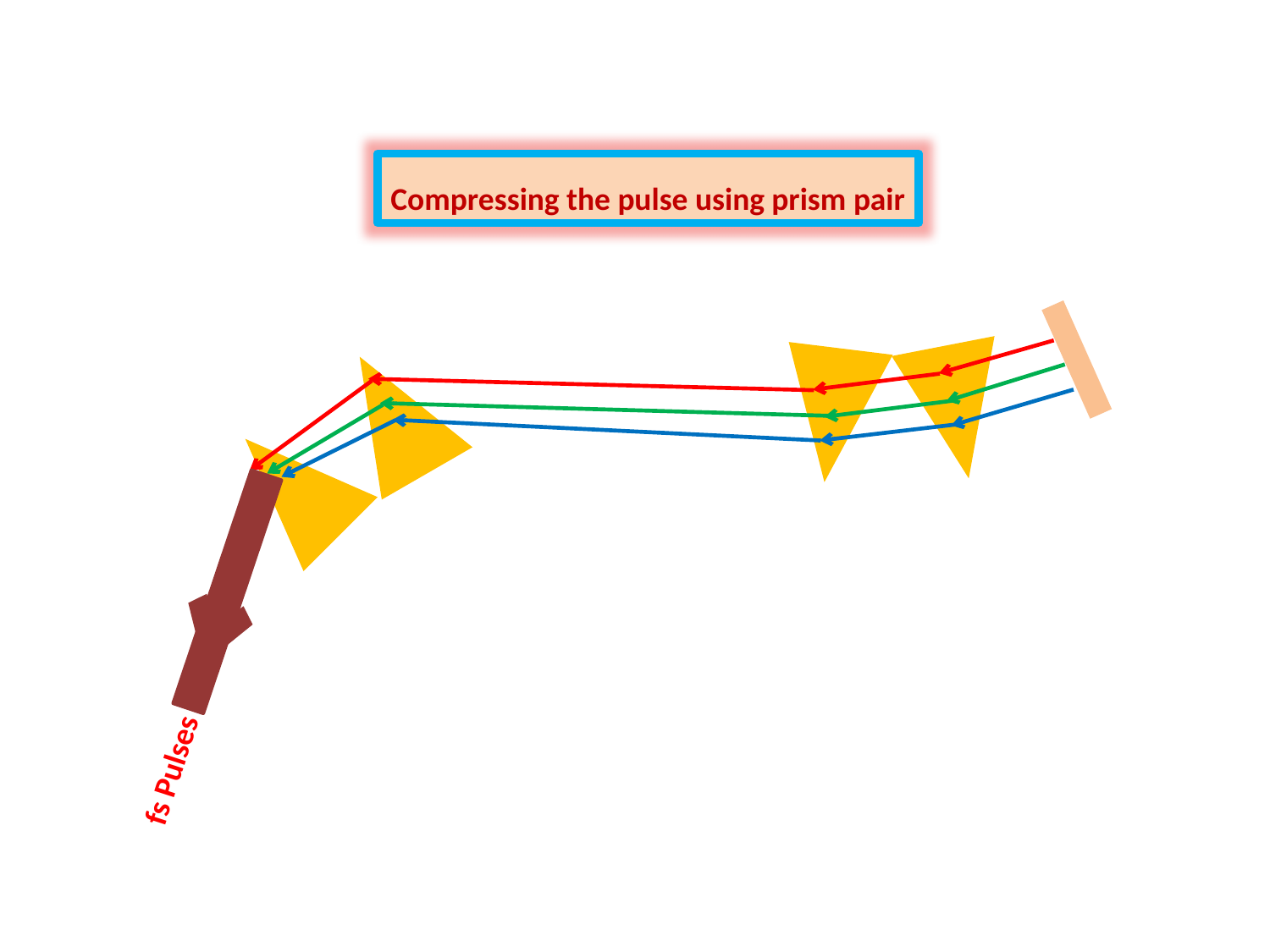

Compressing the pulse using prism pair

fs Pulses